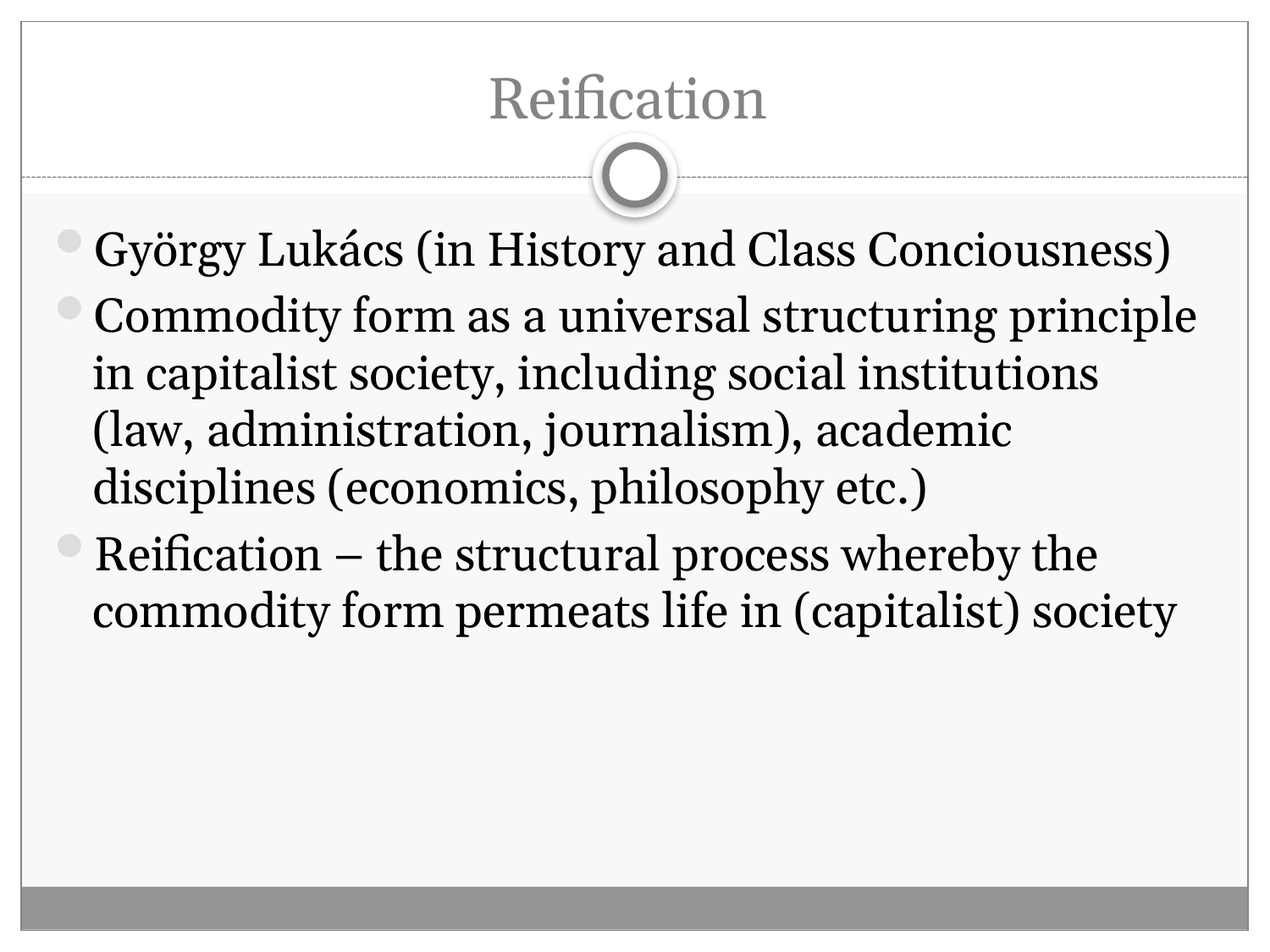

# Reification
György Lukács (in History and Class Conciousness)
Commodity form as a universal structuring principle in capitalist society, including social institutions (law, administration, journalism), academic disciplines (economics, philosophy etc.)
Reification – the structural process whereby the commodity form permeats life in (capitalist) society